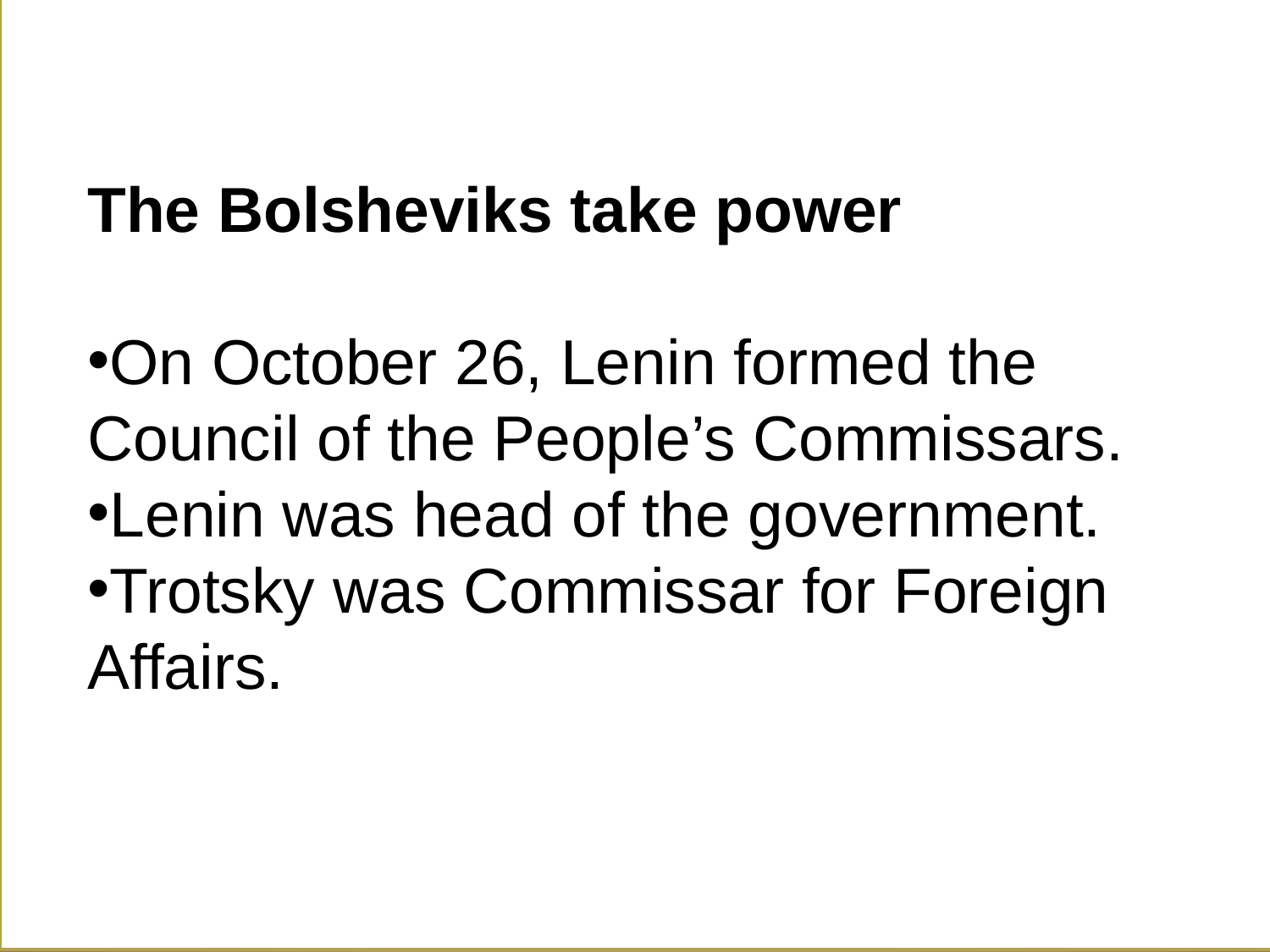

The Bolsheviks take power

On October 26, Lenin formed the Council of the People’s Commissars.
Lenin was head of the government.
Trotsky was Commissar for Foreign Affairs.